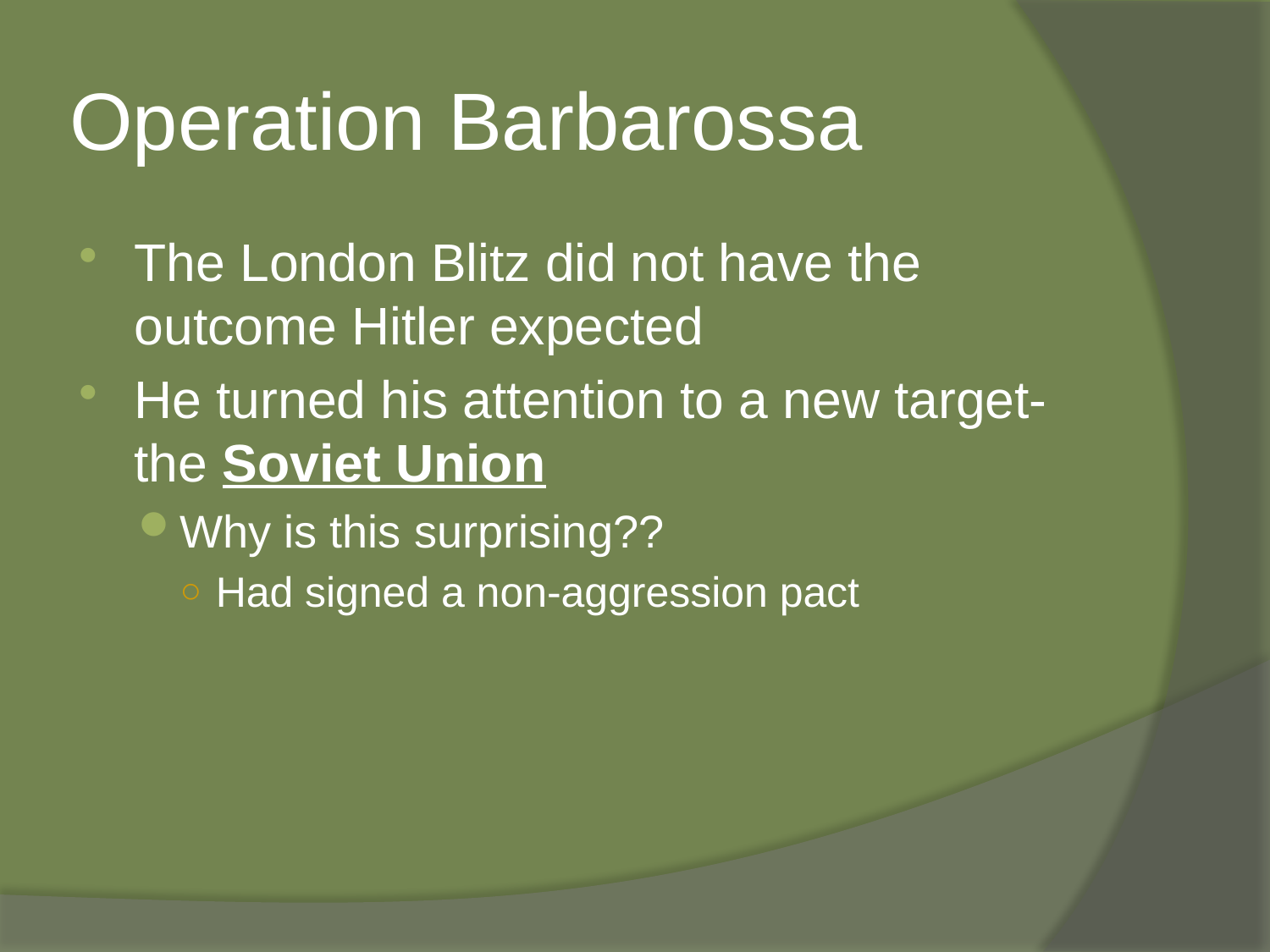

# Operation Barbarossa
The London Blitz did not have the outcome Hitler expected
He turned his attention to a new target-the Soviet Union
Why is this surprising??
Had signed a non-aggression pact